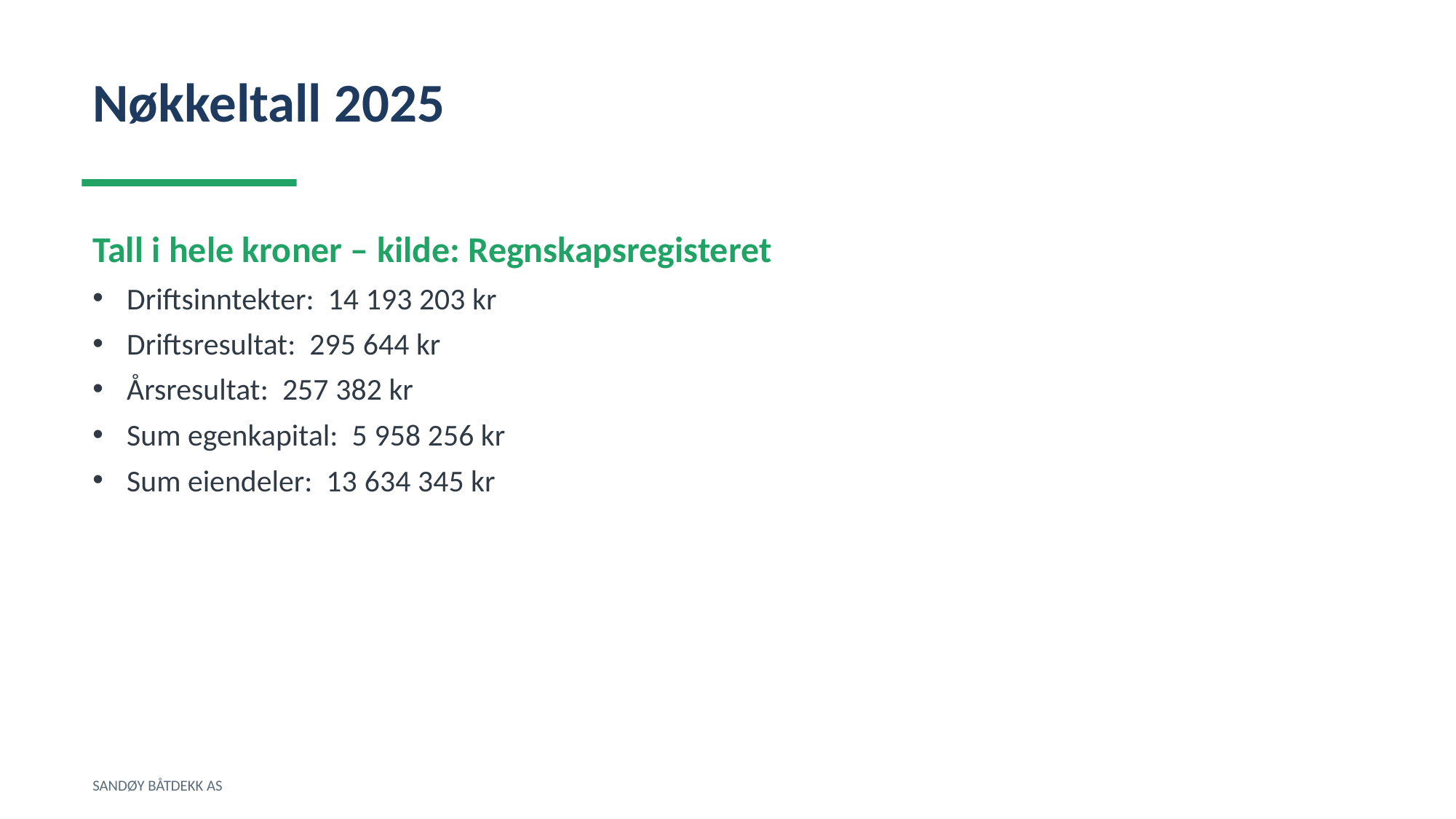

Nøkkeltall 2025

Tall i hele kroner – kilde: Regnskapsregisteret
Driftsinntekter:  14 193 203 kr
Driftsresultat:  295 644 kr
Årsresultat:  257 382 kr
Sum egenkapital:  5 958 256 kr
Sum eiendeler:  13 634 345 kr
SANDØY BÅTDEKK AS